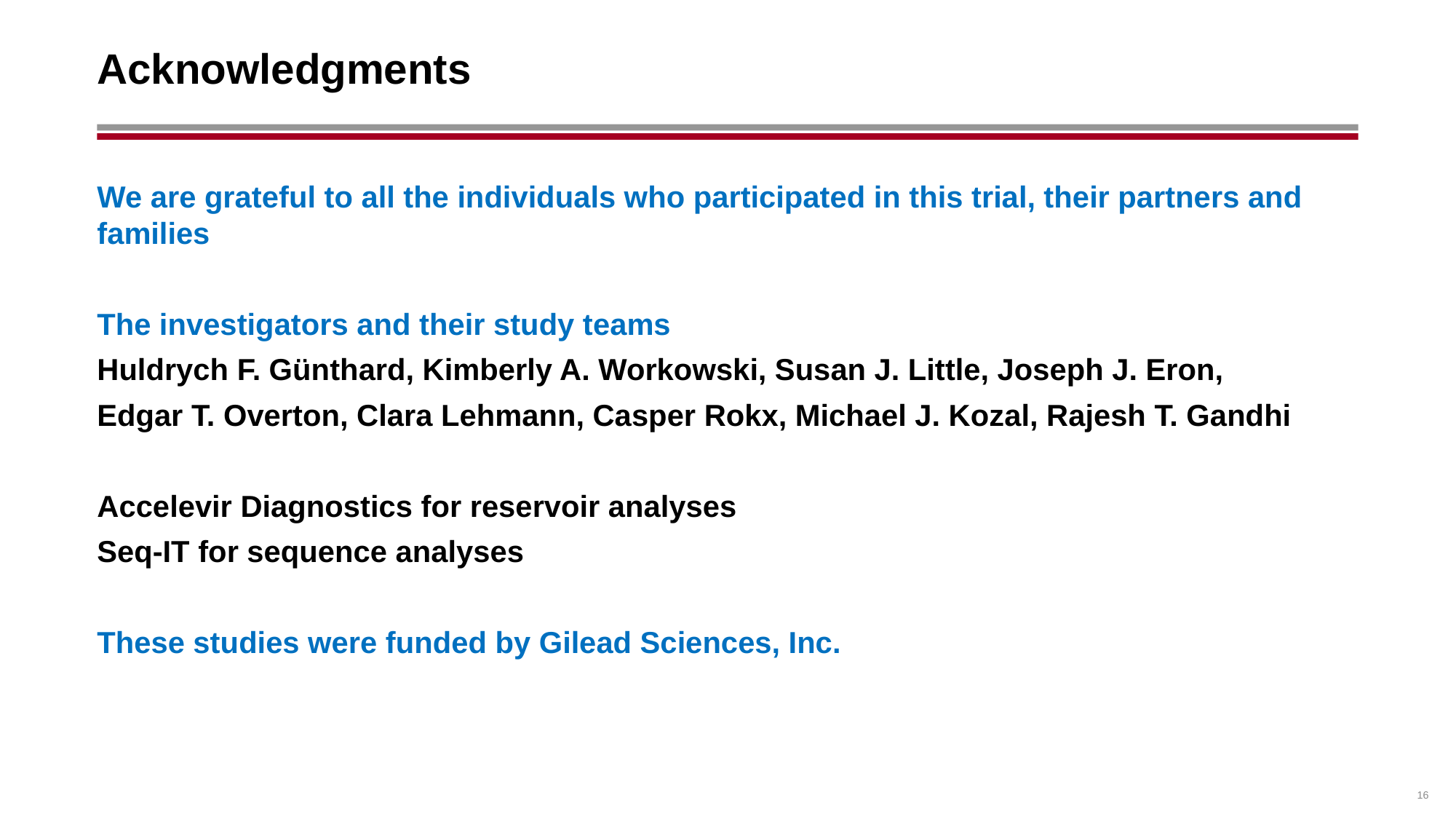

# Acknowledgments
We are grateful to all the individuals who participated in this trial, their partners and families

The investigators and their study teams
Huldrych F. Günthard, Kimberly A. Workowski, Susan J. Little, Joseph J. Eron,
Edgar T. Overton, Clara Lehmann, Casper Rokx, Michael J. Kozal, Rajesh T. Gandhi

Accelevir Diagnostics for reservoir analyses
Seq-IT for sequence analyses

These studies were funded by Gilead Sciences, Inc.
16